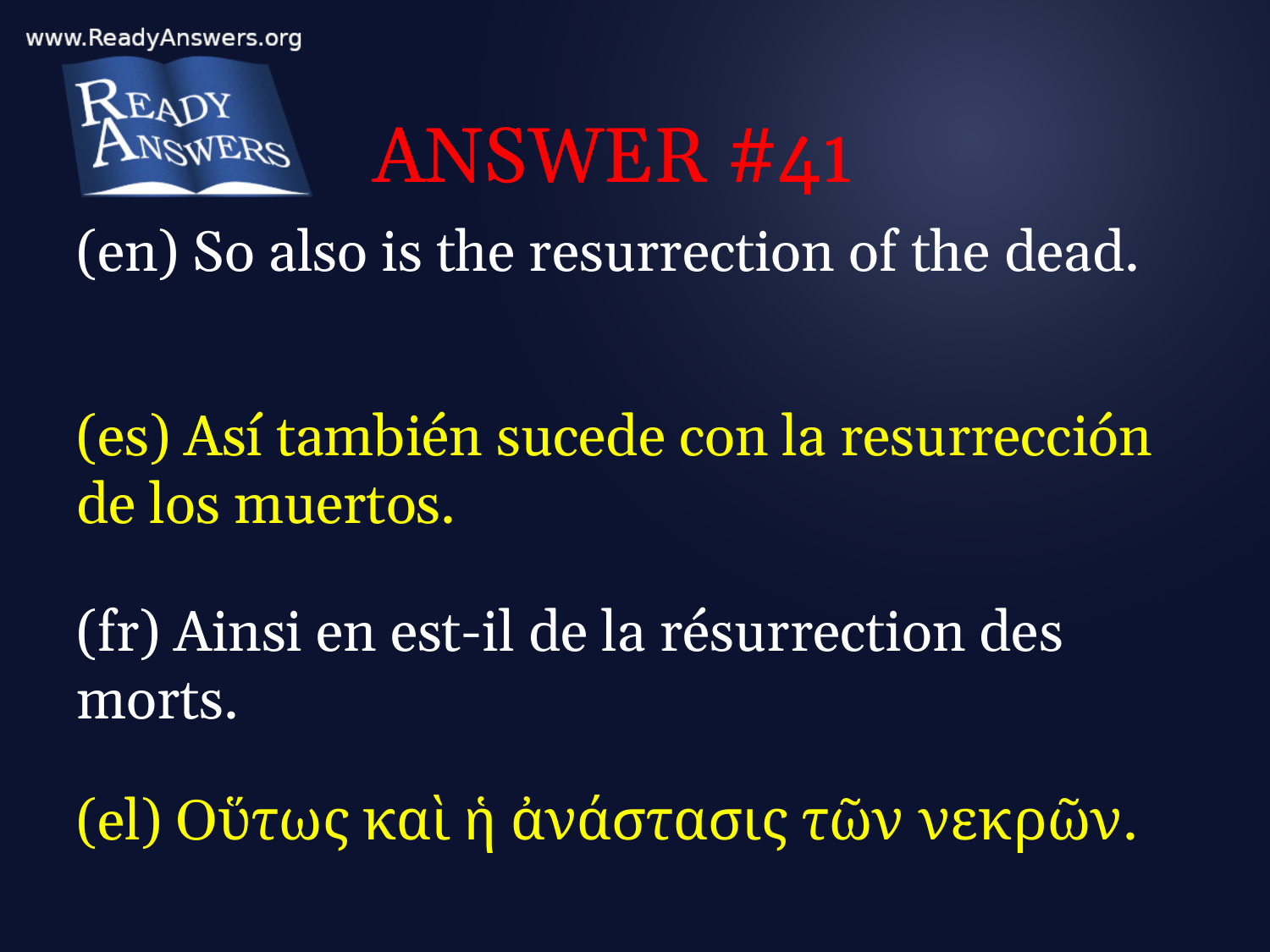

# ANSWER #41
(en) So also is the resurrection of the dead.
(es) Así también sucede con la resurrección de los muertos.
(fr) Ainsi en est-il de la résurrection des morts.
(el) Οὕτως καὶ ἡ ἀνάστασις τῶν νεκρῶν.